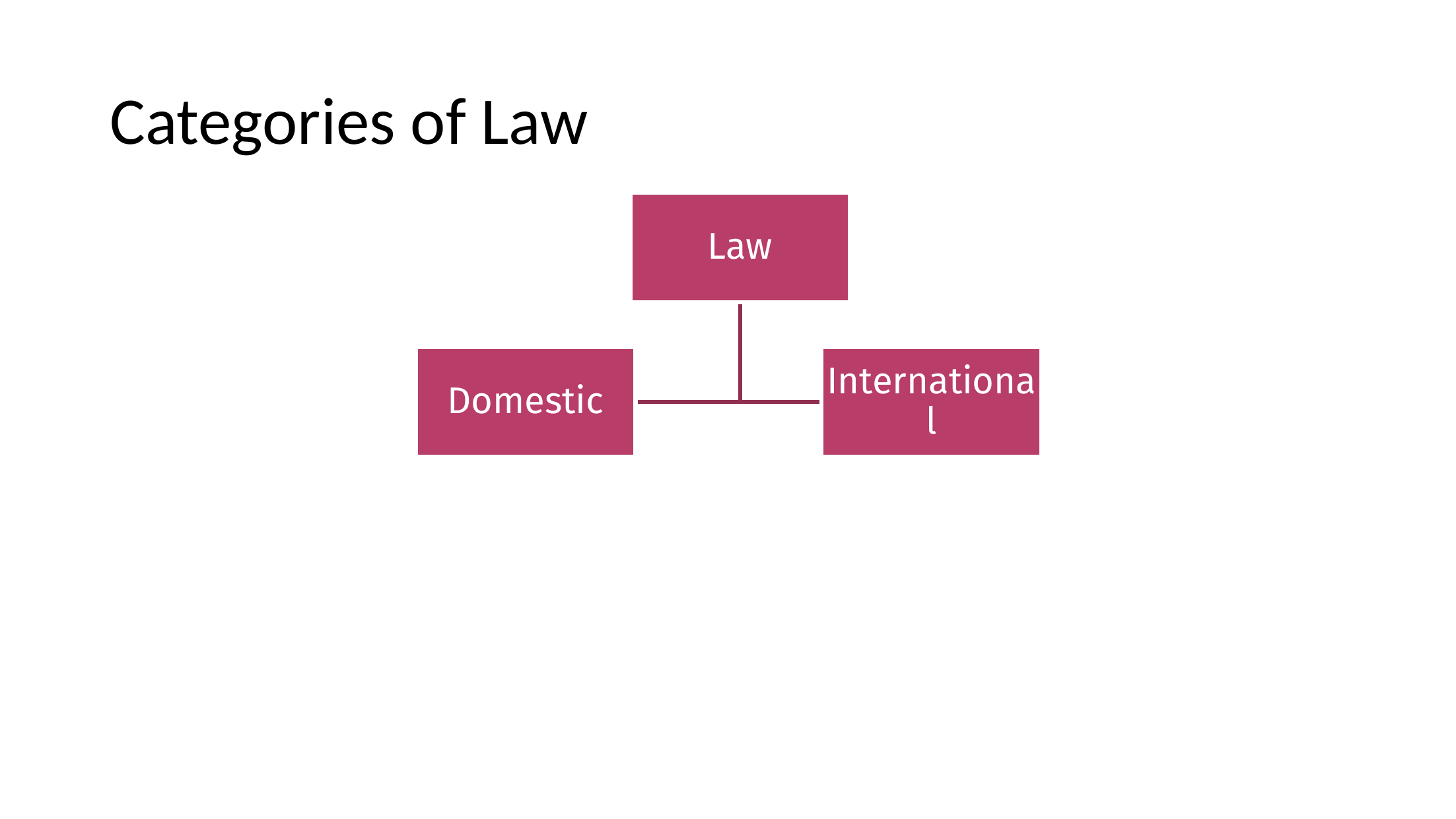

# Categories of Law
Law

Domestic
International